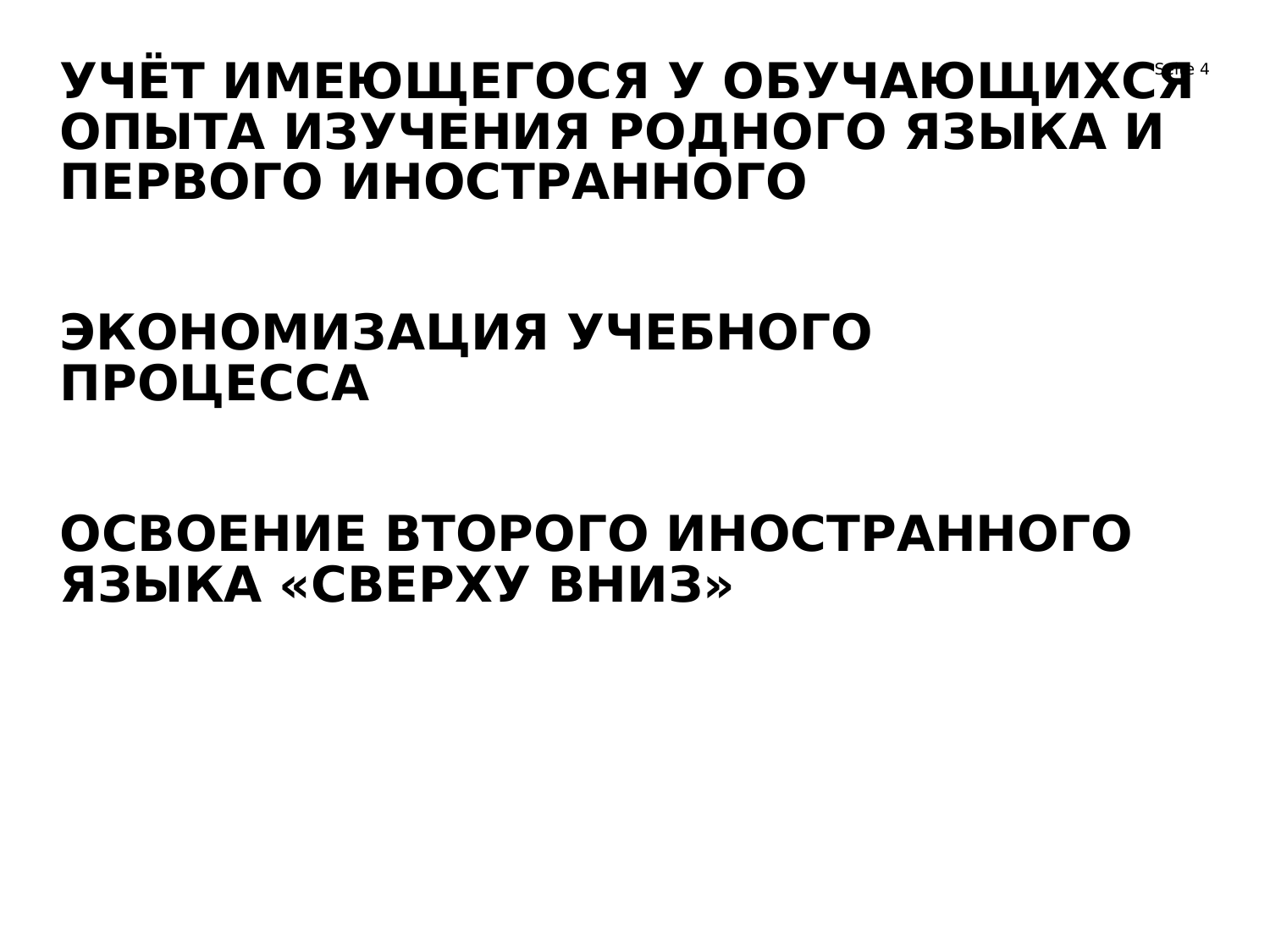

# Учёт имеющегося у обучающихся опыта изучения родного языка и первого иностранного Экономизация учебного процесса Освоение второго иностранного языка «сверху вниз»